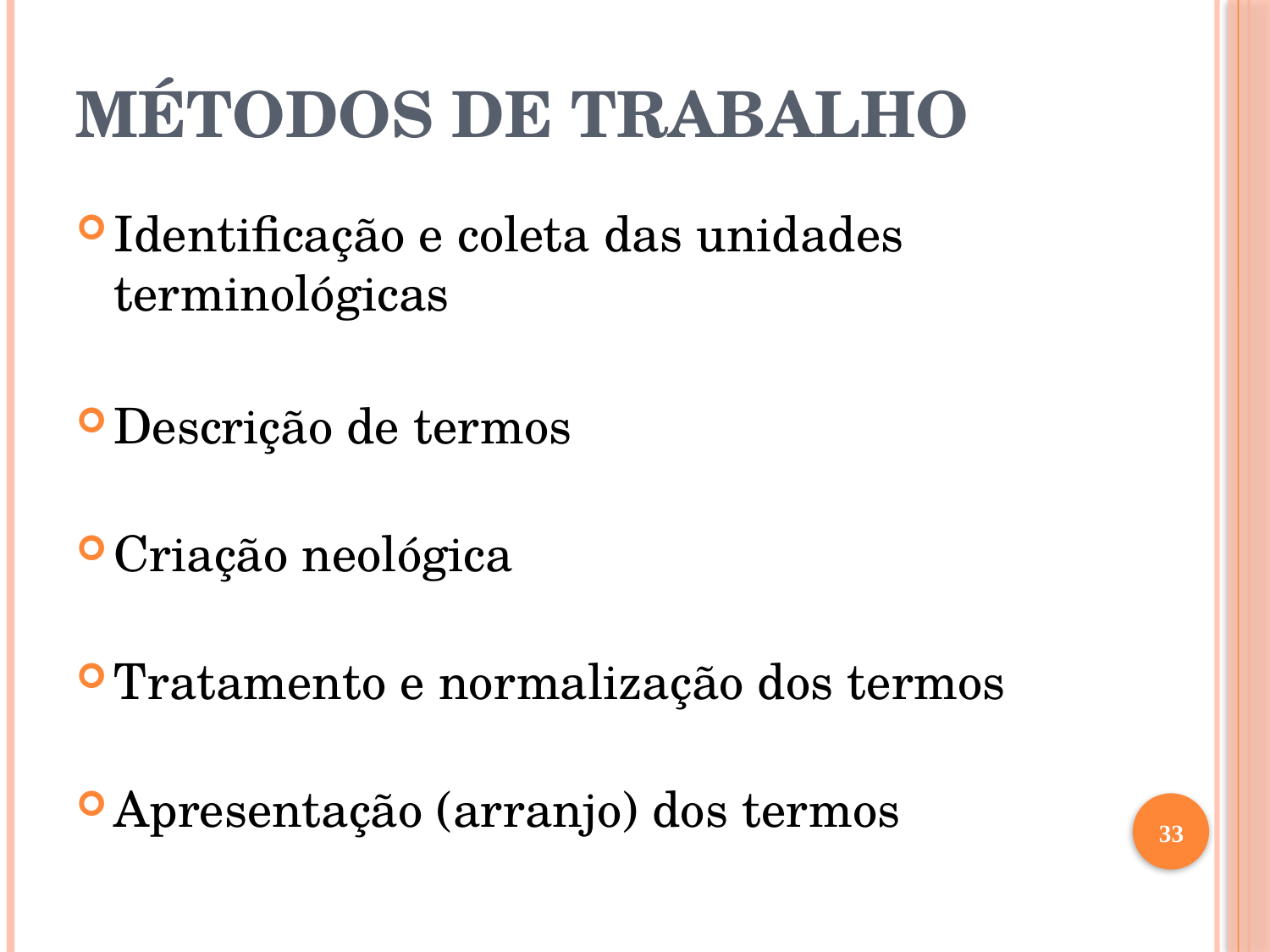

# Métodos de trabalho
Identificação e coleta das unidades terminológicas

Descrição de termos

Criação neológica

Tratamento e normalização dos termos

Apresentação (arranjo) dos termos

33